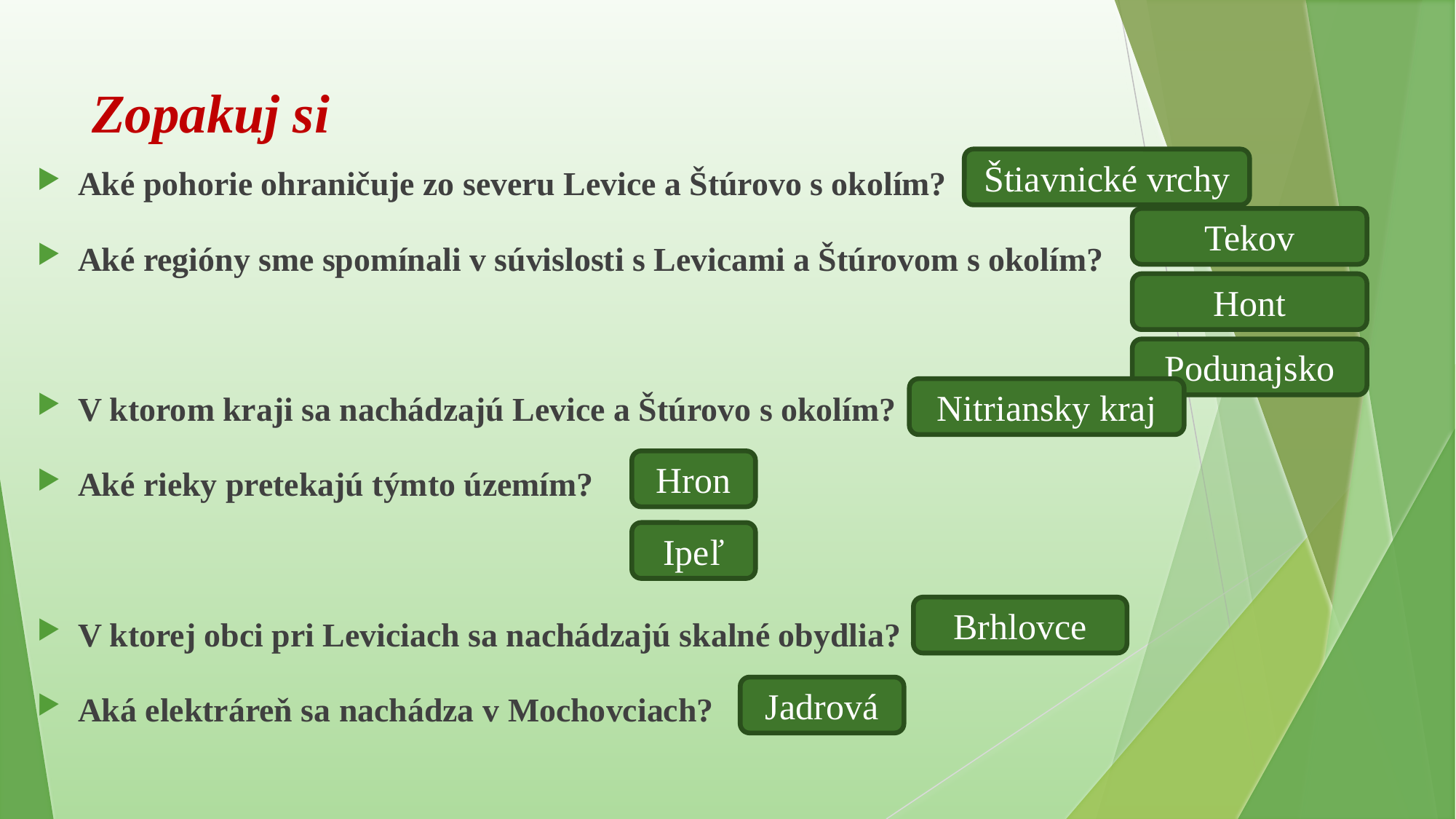

# Zopakuj si
Aké pohorie ohraničuje zo severu Levice a Štúrovo s okolím?
Aké regióny sme spomínali v súvislosti s Levicami a Štúrovom s okolím?

V ktorom kraji sa nachádzajú Levice a Štúrovo s okolím?
Aké rieky pretekajú týmto územím?

V ktorej obci pri Leviciach sa nachádzajú skalné obydlia?
Aká elektráreň sa nachádza v Mochovciach?

Štiavnické vrchy
Tekov
Hont
Podunajsko
Nitriansky kraj
Hron
Ipeľ
Brhlovce
Jadrová